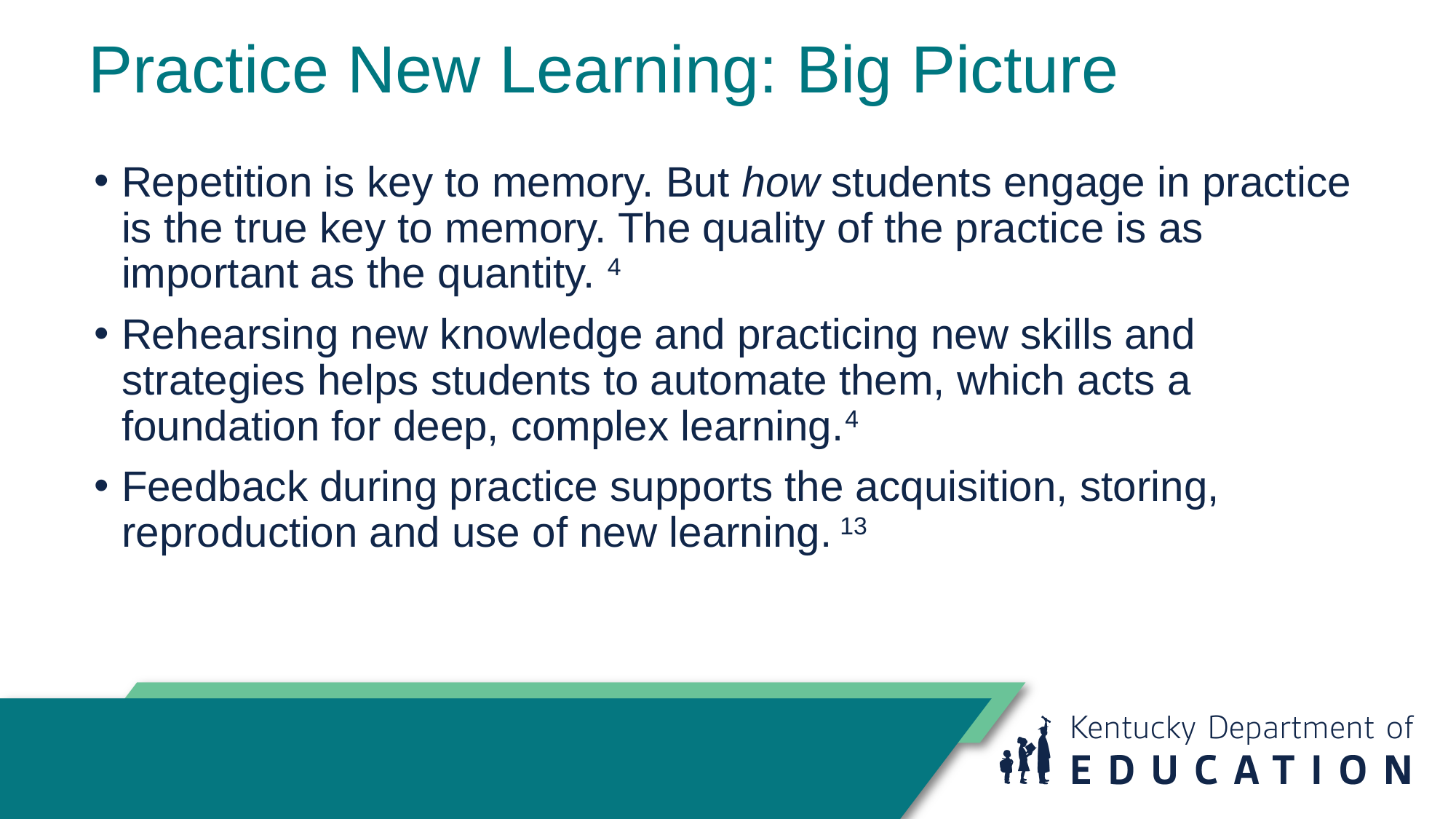

# Practice New Learning: Big Picture
Repetition is key to memory. But how students engage in practice is the true key to memory. The quality of the practice is as important as the quantity. 4
Rehearsing new knowledge and practicing new skills and strategies helps students to automate them, which acts a foundation for deep, complex learning.4
Feedback during practice supports the acquisition, storing, reproduction and use of new learning. 13